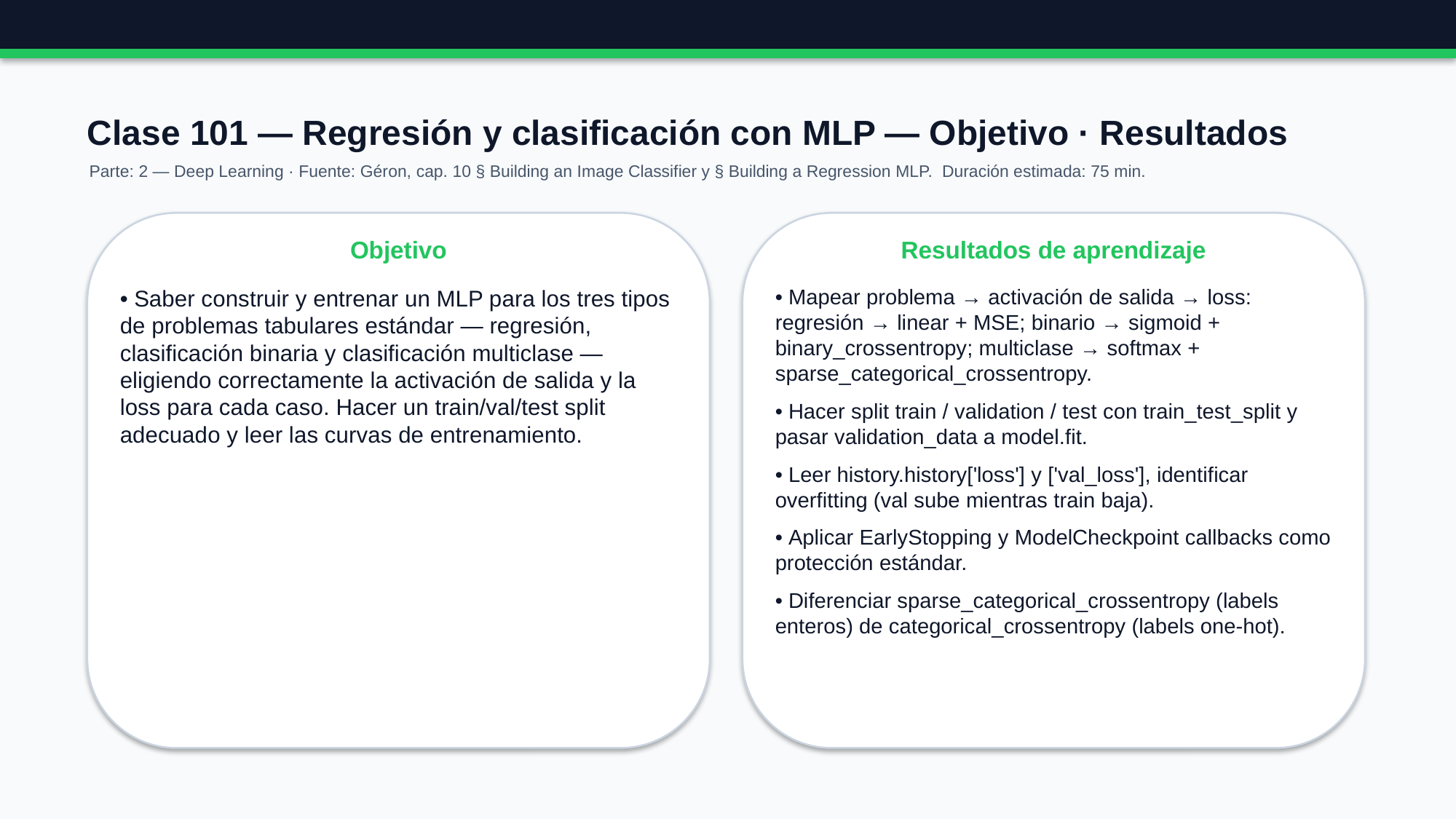

Clase 101 — Regresión y clasificación con MLP — Objetivo · Resultados
Parte: 2 — Deep Learning · Fuente: Géron, cap. 10 § Building an Image Classifier y § Building a Regression MLP.  Duración estimada: 75 min.

Objetivo
Resultados de aprendizaje
• Saber construir y entrenar un MLP para los tres tipos de problemas tabulares estándar — regresión, clasificación binaria y clasificación multiclase — eligiendo correctamente la activación de salida y la loss para cada caso. Hacer un train/val/test split adecuado y leer las curvas de entrenamiento.
• Mapear problema → activación de salida → loss: regresión → linear + MSE; binario → sigmoid + binary_crossentropy; multiclase → softmax + sparse_categorical_crossentropy.
• Hacer split train / validation / test con train_test_split y pasar validation_data a model.fit.
• Leer history.history['loss'] y ['val_loss'], identificar overfitting (val sube mientras train baja).
• Aplicar EarlyStopping y ModelCheckpoint callbacks como protección estándar.
• Diferenciar sparse_categorical_crossentropy (labels enteros) de categorical_crossentropy (labels one-hot).